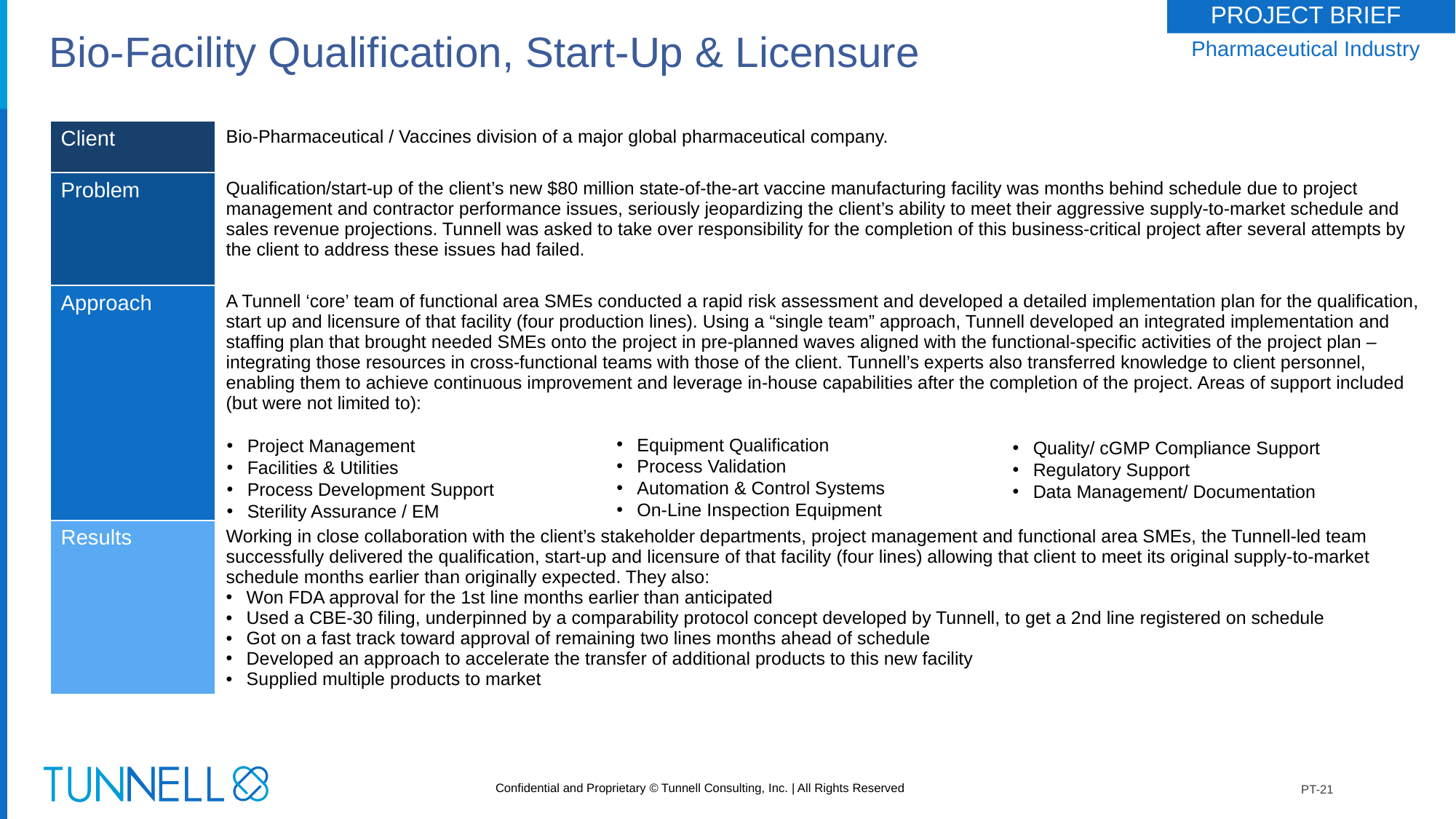

# Bio-Facility Qualification, Start-Up & Licensure
PROJECT BRIEF
Pharmaceutical Industry
| Client | Bio-Pharmaceutical / Vaccines division of a major global pharmaceutical company. |
| --- | --- |
| Problem | Qualification/start-up of the client’s new $80 million state-of-the-art vaccine manufacturing facility was months behind schedule due to project management and contractor performance issues, seriously jeopardizing the client’s ability to meet their aggressive supply-to-market schedule and sales revenue projections. Tunnell was asked to take over responsibility for the completion of this business-critical project after several attempts by the client to address these issues had failed. |
| Approach | A Tunnell ‘core’ team of functional area SMEs conducted a rapid risk assessment and developed a detailed implementation plan for the qualification, start up and licensure of that facility (four production lines). Using a “single team” approach, Tunnell developed an integrated implementation and staffing plan that brought needed SMEs onto the project in pre-planned waves aligned with the functional-specific activities of the project plan – integrating those resources in cross-functional teams with those of the client. Tunnell’s experts also transferred knowledge to client personnel, enabling them to achieve continuous improvement and leverage in-house capabilities after the completion of the project. Areas of support included (but were not limited to): |
| Results | Working in close collaboration with the client’s stakeholder departments, project management and functional area SMEs, the Tunnell-led team successfully delivered the qualification, start-up and licensure of that facility (four lines) allowing that client to meet its original supply-to-market schedule months earlier than originally expected. They also: Won FDA approval for the 1st line months earlier than anticipated Used a CBE-30 filing, underpinned by a comparability protocol concept developed by Tunnell, to get a 2nd line registered on schedule Got on a fast track toward approval of remaining two lines months ahead of schedule Developed an approach to accelerate the transfer of additional products to this new facility Supplied multiple products to market |
Equipment Qualification
Process Validation
Automation & Control Systems
On-Line Inspection Equipment
Project Management
Facilities & Utilities
Process Development Support
Sterility Assurance / EM
Quality/ cGMP Compliance Support
Regulatory Support
Data Management/ Documentation
PT-21
1